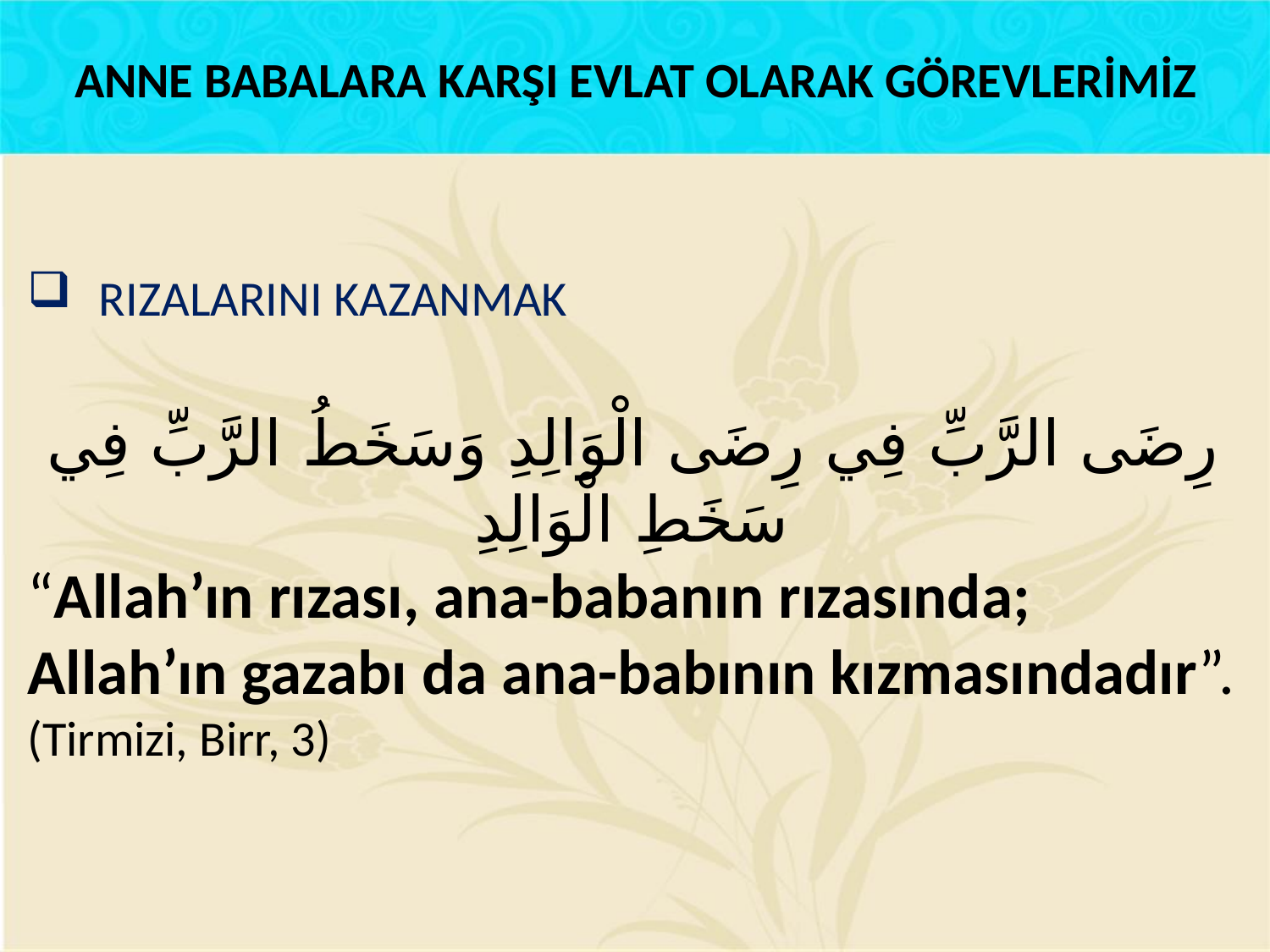

ANNE BABALARA KARŞI EVLAT OLARAK GÖREVLERİMİZ
RIZALARINI KAZANMAK

رِضَى الرَّبِّ فِي رِضَى الْوَالِدِ وَسَخَطُ الرَّبِّ فِي سَخَطِ الْوَالِدِ
“Allah’ın rızası, ana-babanın rızasında; Allah’ın gazabı da ana-babının kızmasındadır”.
(Tirmizi, Birr, 3)